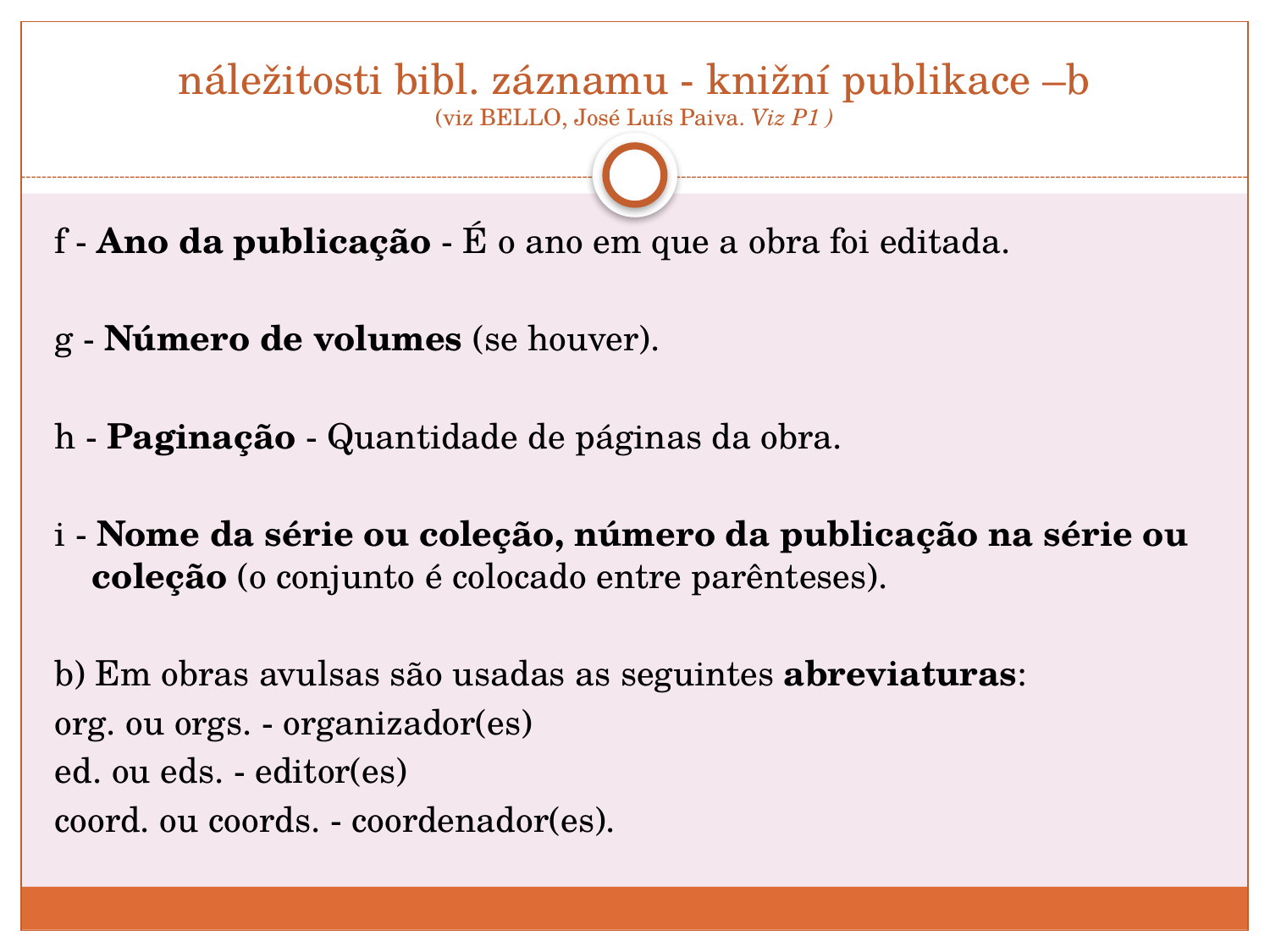

# náležitosti bibl. záznamu - knižní publikace –b (viz BELLO, José Luís Paiva. Viz P1 )
f - Ano da publicação - É o ano em que a obra foi editada.

g - Número de volumes (se houver).

h - Paginação - Quantidade de páginas da obra.

i - Nome da série ou coleção, número da publicação na série ou coleção (o conjunto é colocado entre parênteses).

b) Em obras avulsas são usadas as seguintes abreviaturas:
org. ou orgs. - organizador(es)
ed. ou eds. - editor(es)
coord. ou coords. - coordenador(es).